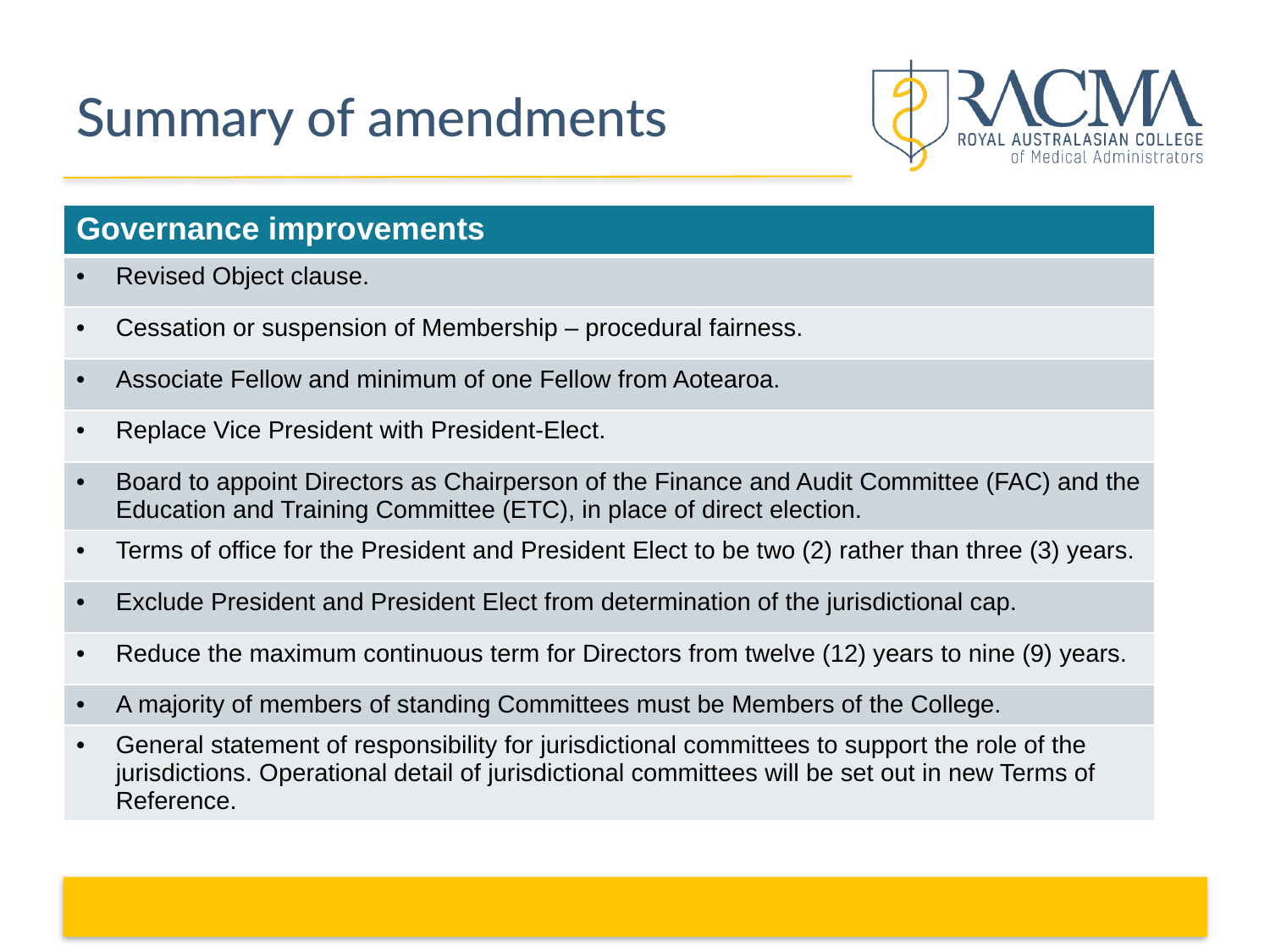

# Summary of amendments
| Governance improvements |
| --- |
| Revised Object clause. |
| Cessation or suspension of Membership – procedural fairness. |
| Associate Fellow and minimum of one Fellow from Aotearoa. |
| Replace Vice President with President-Elect. |
| Board to appoint Directors as Chairperson of the Finance and Audit Committee (FAC) and the Education and Training Committee (ETC), in place of direct election. |
| Terms of office for the President and President Elect to be two (2) rather than three (3) years. |
| Exclude President and President Elect from determination of the jurisdictional cap. |
| Reduce the maximum continuous term for Directors from twelve (12) years to nine (9) years. |
| A majority of members of standing Committees must be Members of the College. |
| General statement of responsibility for jurisdictional committees to support the role of the jurisdictions. Operational detail of jurisdictional committees will be set out in new Terms of Reference. |